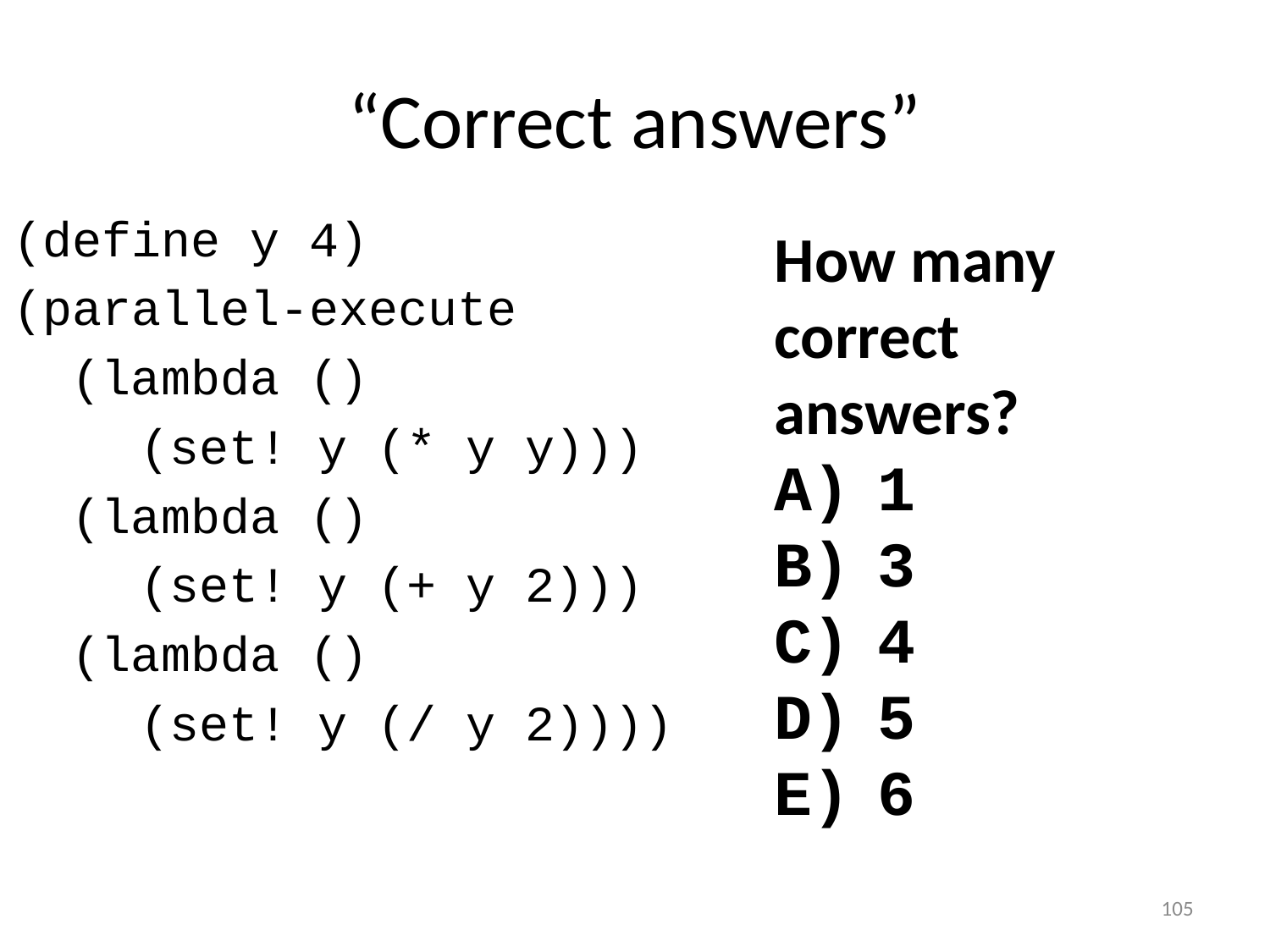

# “Correct answers”
(define y 4)
(parallel-execute
  (lambda ()
	(set! y (* y y)))
  (lambda ()
	(set! y (+ y 2)))
  (lambda ()
	(set! y (/ y 2))))
How many correct answers?
1
3
4
5
6
105